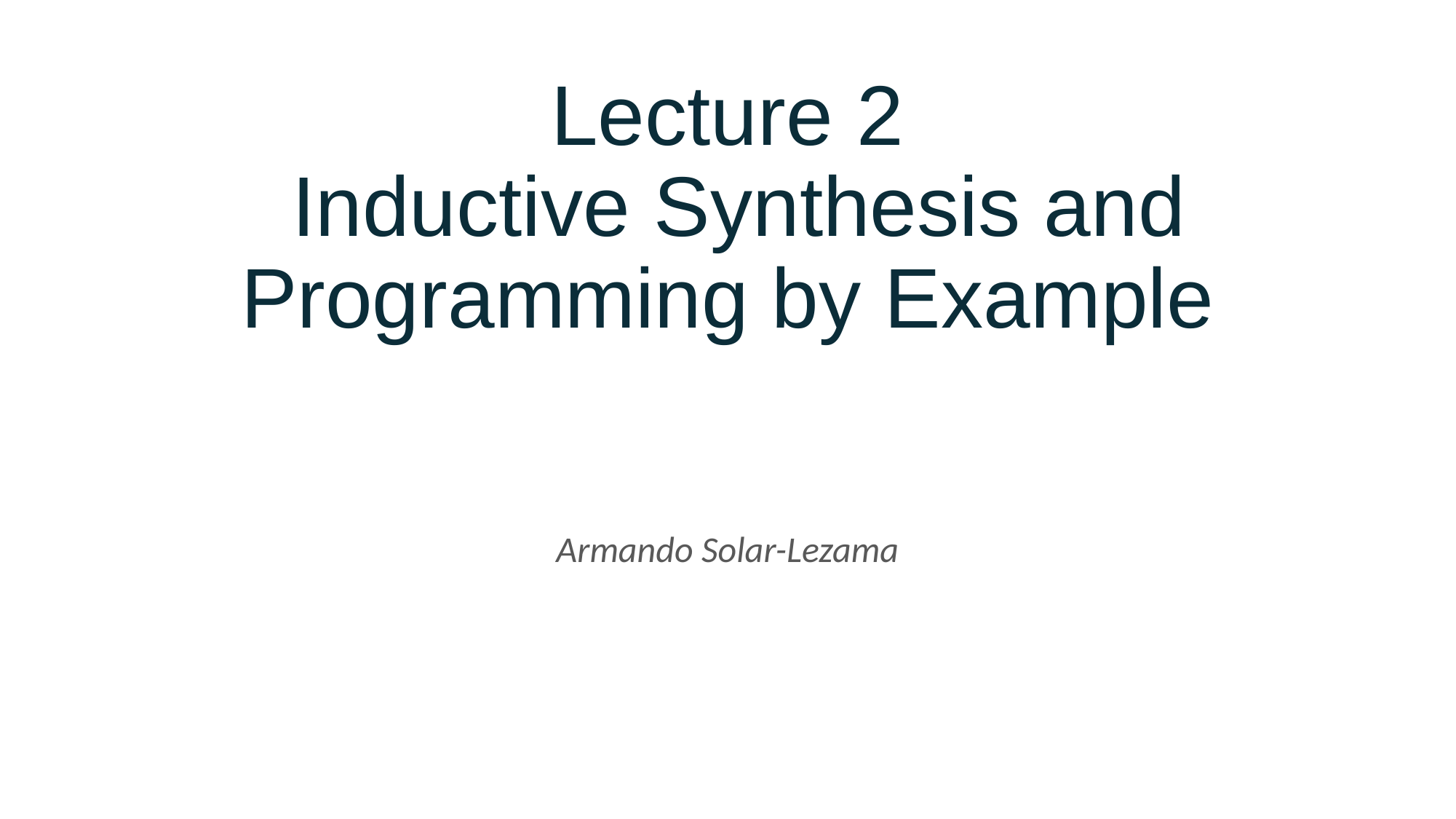

# Lecture 2 Inductive Synthesis and Programming by Example
Armando Solar-Lezama